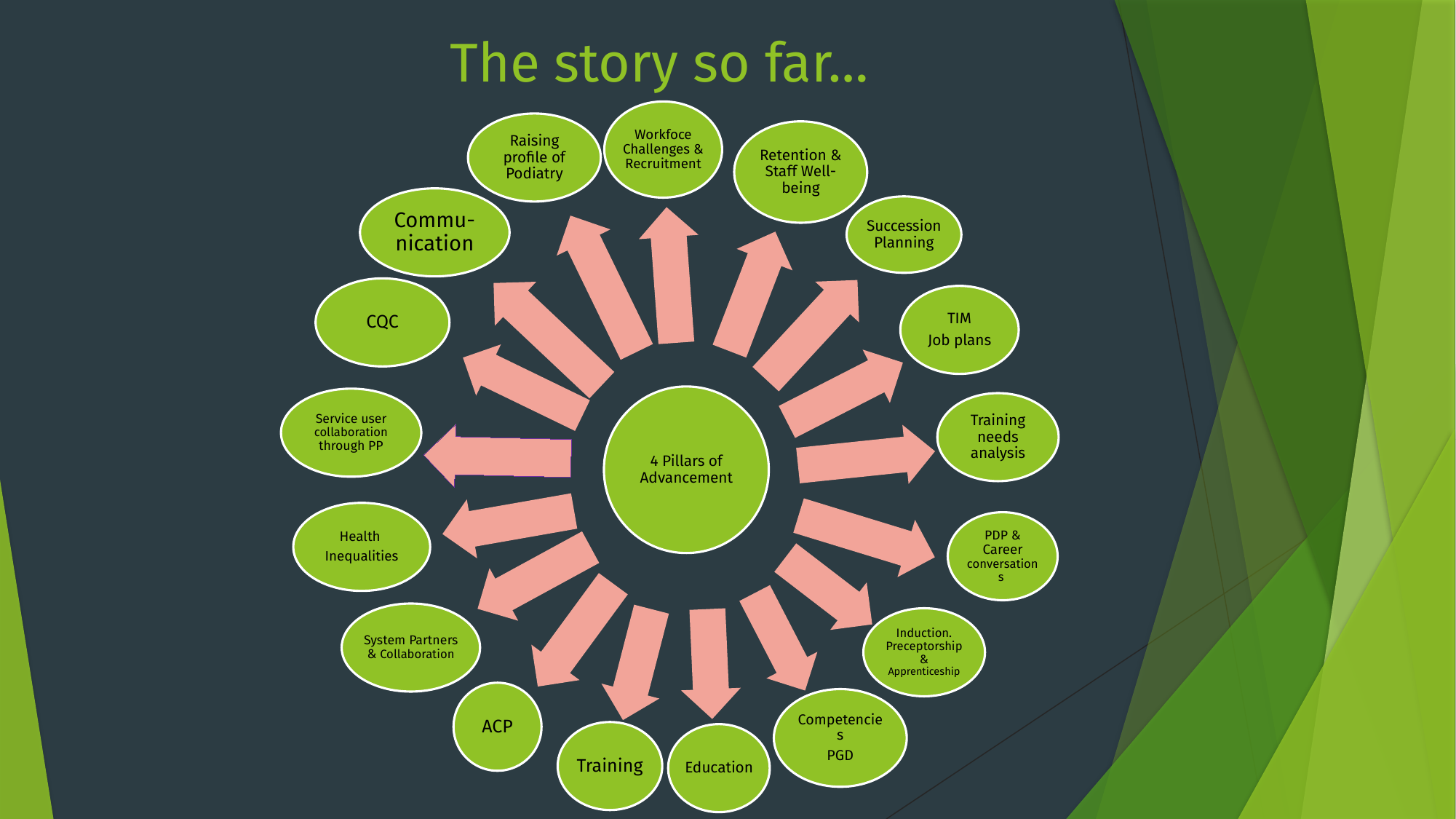

# The story so far…
4 Pillars of Advancement

Workfoce Challenges & Recruitment

Retention & Staff Well-being

Succession Planning

TIM
Job plans

Training needs analysis

PDP & Career conversations

Induction. Preceptorship& Apprenticeship

Competencies
PGD

Education

Training

ACP

System Partners & Collaboration

Health
Inequalities

Service user collaboration through PP

CQC

Commu- nication

Raising profile of Podiatry